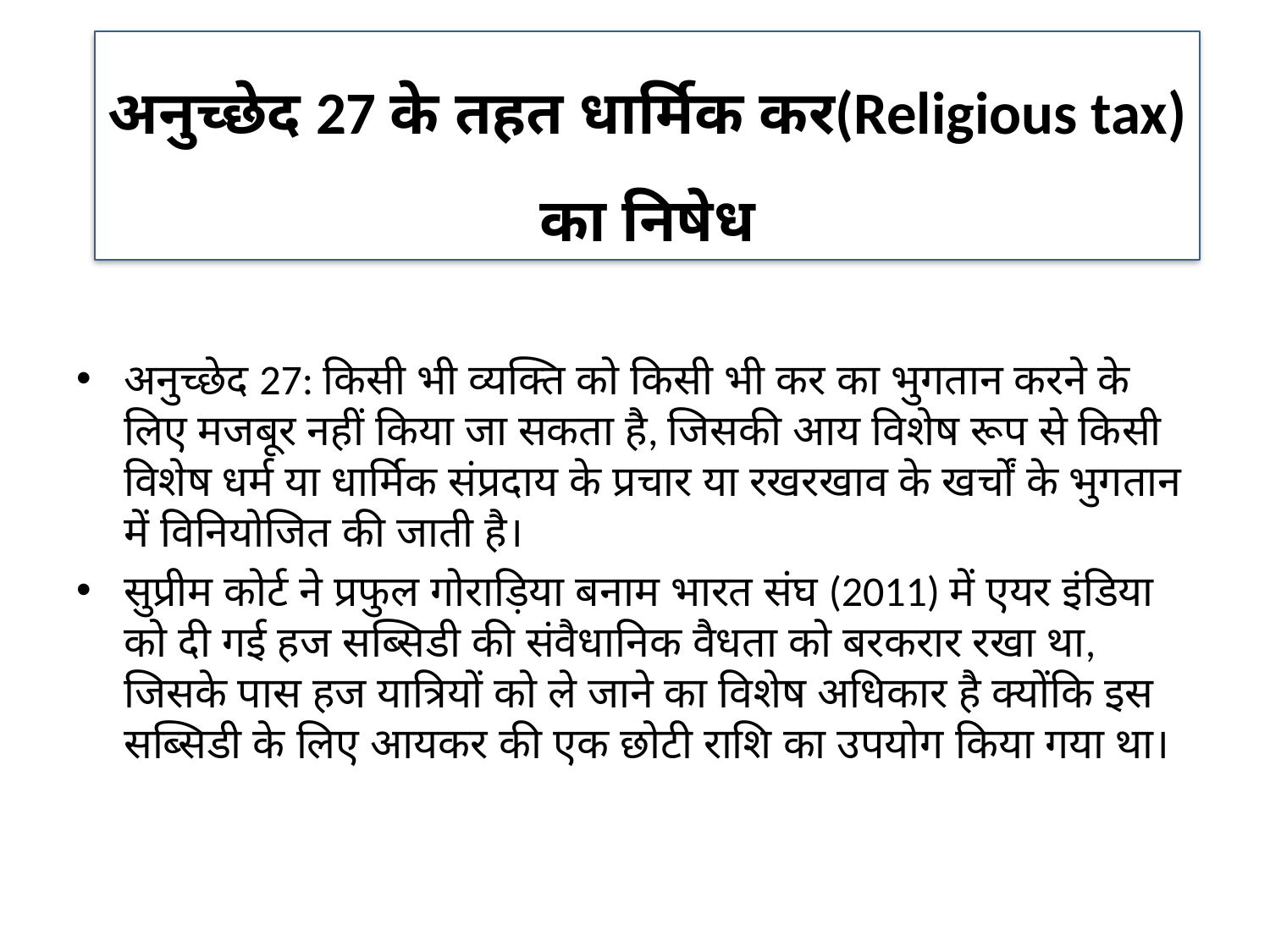

अनुच्छेद 27 के तहत धार्मिक कर(Religious tax) का निषेध
अनुच्छेद 27: किसी भी व्यक्ति को किसी भी कर का भुगतान करने के लिए मजबूर नहीं किया जा सकता है, जिसकी आय विशेष रूप से किसी विशेष धर्म या धार्मिक संप्रदाय के प्रचार या रखरखाव के खर्चों के भुगतान में विनियोजित की जाती है।
सुप्रीम कोर्ट ने प्रफुल गोराड़िया बनाम भारत संघ (2011) में एयर इंडिया को दी गई हज सब्सिडी की संवैधानिक वैधता को बरकरार रखा था, जिसके पास हज यात्रियों को ले जाने का विशेष अधिकार है क्योंकि इस सब्सिडी के लिए आयकर की एक छोटी राशि का उपयोग किया गया था।